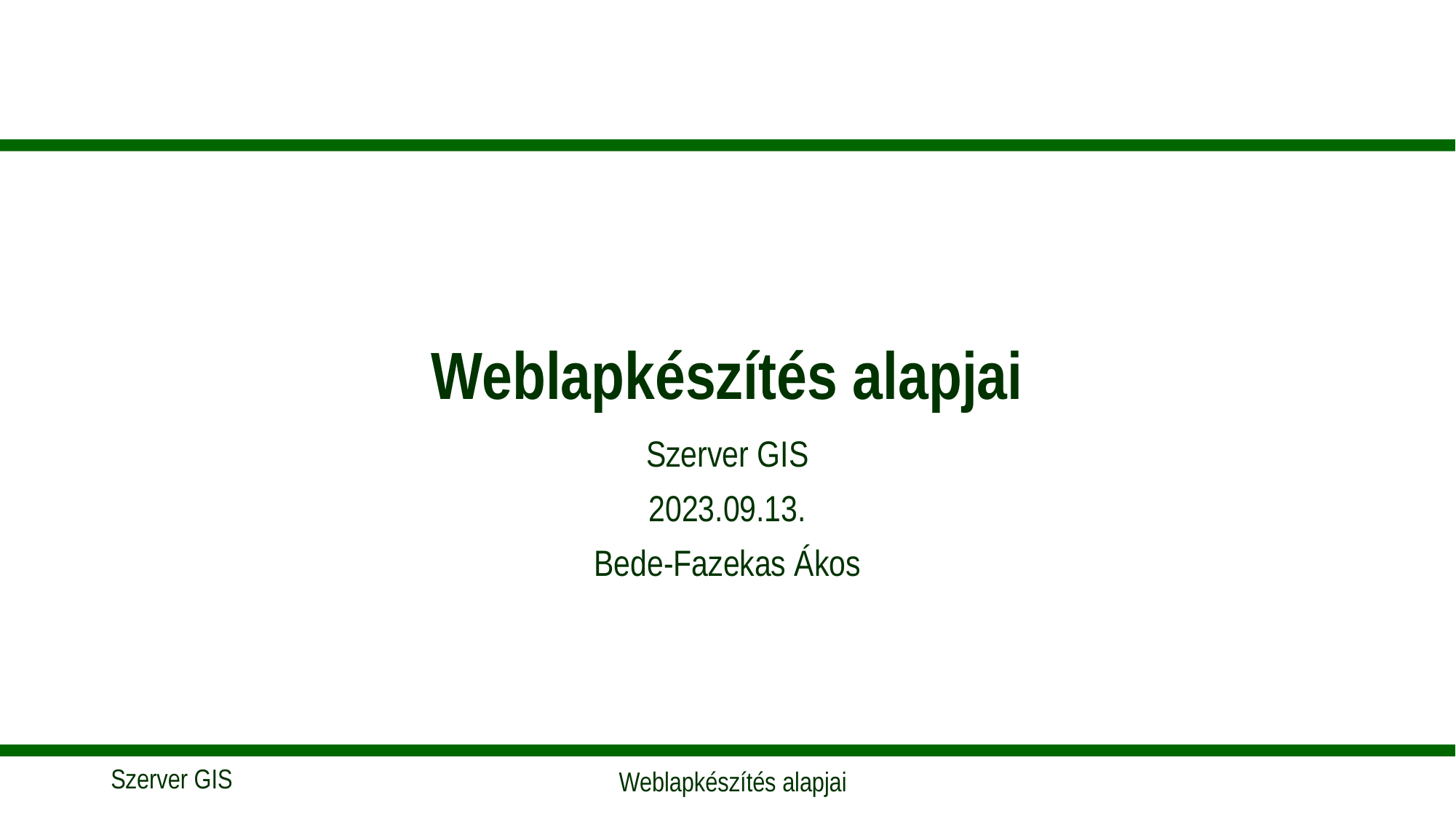

# Weblapkészítés alapjai
Szerver GIS
2023.09.13.
Bede-Fazekas Ákos